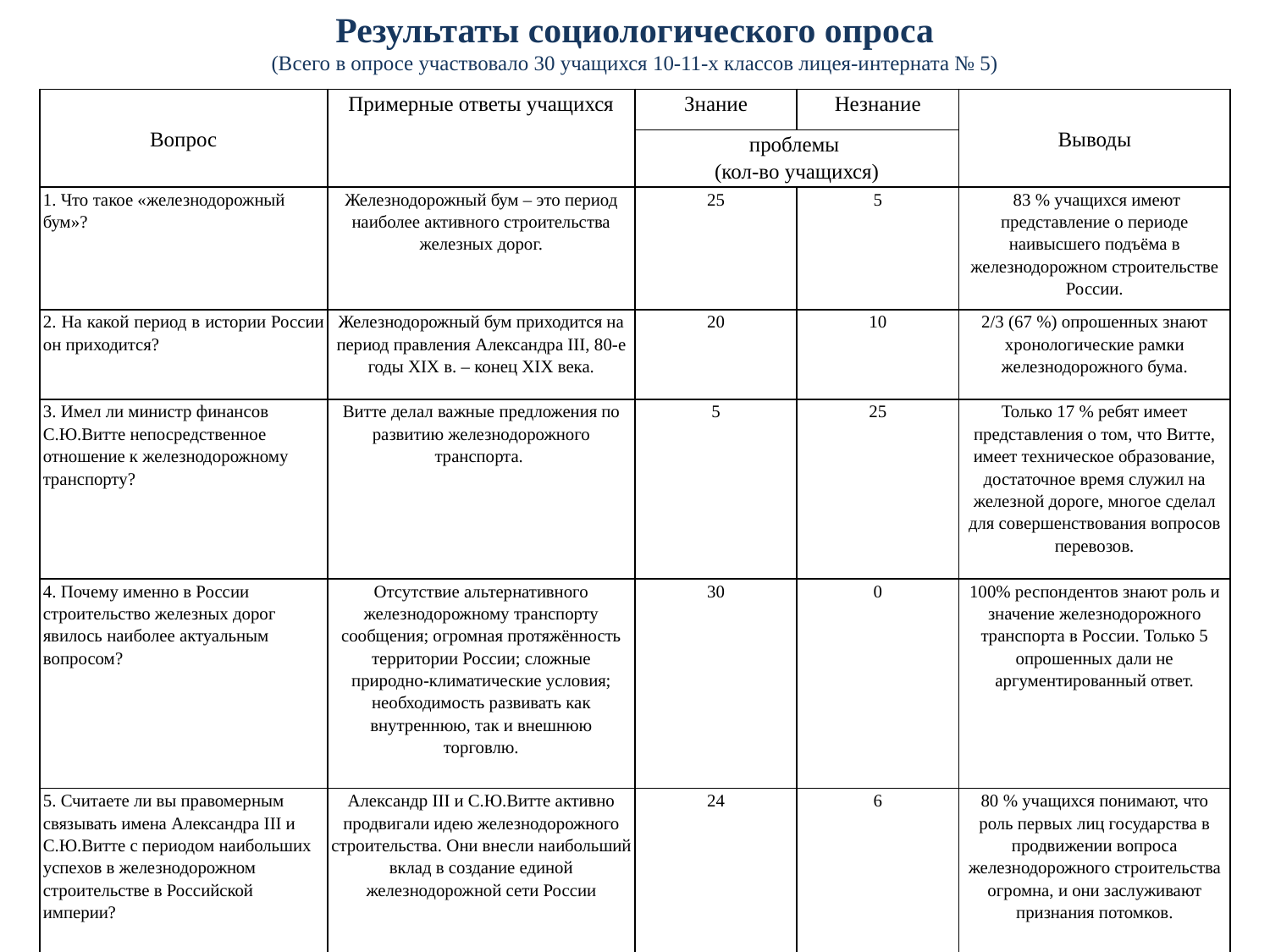

Результаты социологического опроса
(Всего в опросе участвовало 30 учащихся 10-11-х классов лицея-интерната № 5)

| Вопрос | Примерные ответы учащихся | Знание | Незнание | Выводы |
| --- | --- | --- | --- | --- |
|  |  | проблемы (кол-во учащихся) |  |  |
| 1. Что такое «железнодорожный бум»? | Железнодорожный бум – это период наиболее активного строительства железных дорог. | 25 | 5 | 83 % учащихся имеют представление о периоде наивысшего подъёма в железнодорожном строительстве России. |
| 2. На какой период в истории России он приходится? | Железнодорожный бум приходится на период правления Александра III, 80-е годы XIX в. – конец XIX века. | 20 | 10 | 2/3 (67 %) опрошенных знают хронологические рамки железнодорожного бума. |
| 3. Имел ли министр финансов С.Ю.Витте непосредственное отношение к железнодорожному транспорту? | Витте делал важные предложения по развитию железнодорожного транспорта. | 5 | 25 | Только 17 % ребят имеет представления о том, что Витте, имеет техническое образование, достаточное время служил на железной дороге, многое сделал для совершенствования вопросов перевозов. |
| 4. Почему именно в России строительство железных дорог явилось наиболее актуальным вопросом? | Отсутствие альтернативного железнодорожному транспорту сообщения; огромная протяжённость территории России; сложные природно-климатические условия; необходимость развивать как внутреннюю, так и внешнюю торговлю. | 30 | 0 | 100% респондентов знают роль и значение железнодорожного транспорта в России. Только 5 опрошенных дали не аргументированный ответ. |
| 5. Считаете ли вы правомерным связывать имена Александра III и С.Ю.Витте с периодом наибольших успехов в железнодорожном строительстве в Российской империи? | Александр III и С.Ю.Витте активно продвигали идею железнодорожного строительства. Они внесли наибольший вклад в создание единой железнодорожной сети России | 24 | 6 | 80 % учащихся понимают, что роль первых лиц государства в продвижении вопроса железнодорожного строительства огромна, и они заслуживают признания потомков. |